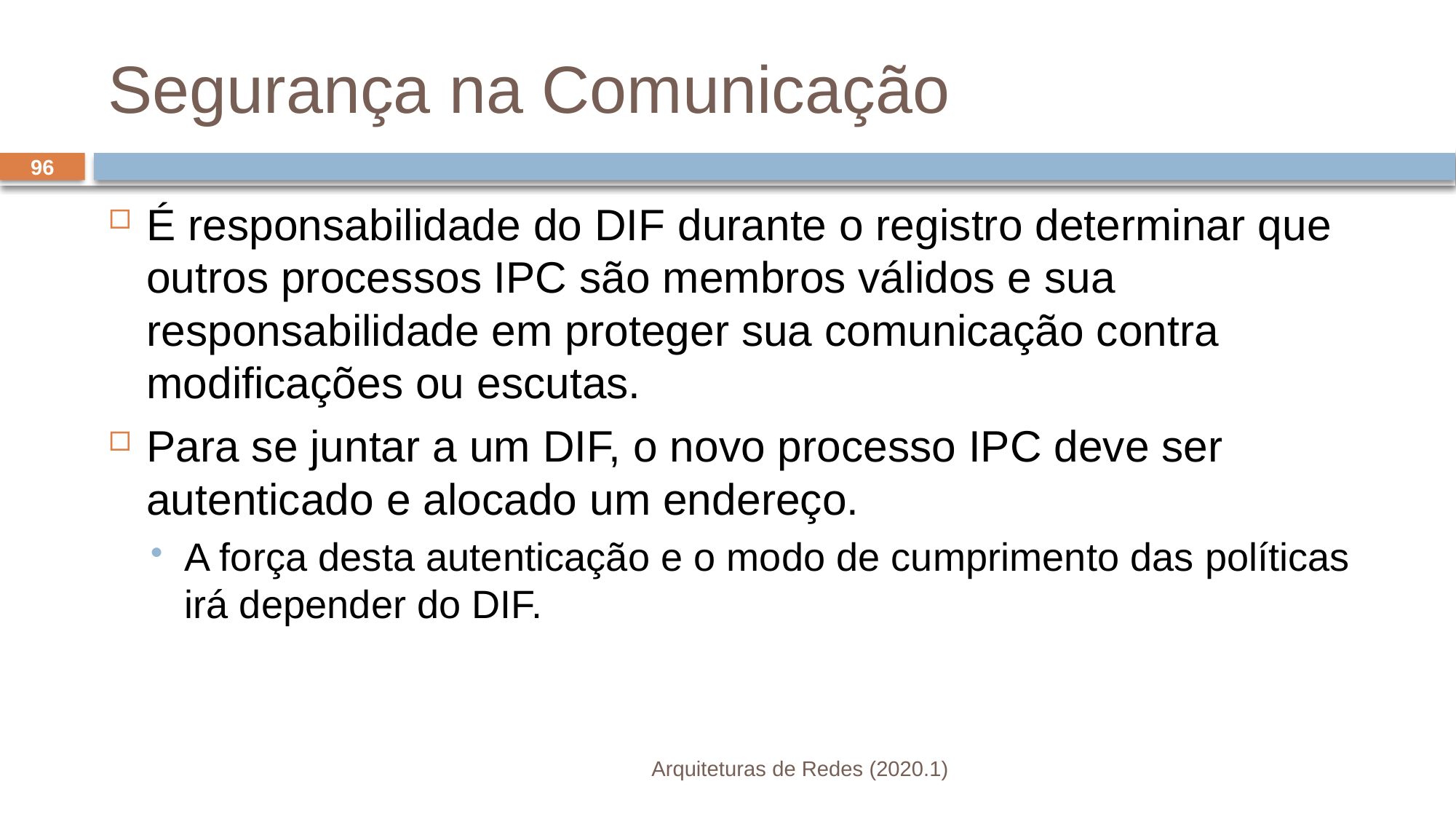

# Segurança na Comunicação
96
É responsabilidade do DIF durante o registro determinar que outros processos IPC são membros válidos e sua responsabilidade em proteger sua comunicação contra modificações ou escutas.
Para se juntar a um DIF, o novo processo IPC deve ser autenticado e alocado um endereço.
A força desta autenticação e o modo de cumprimento das políticas irá depender do DIF.
Arquiteturas de Redes (2020.1)